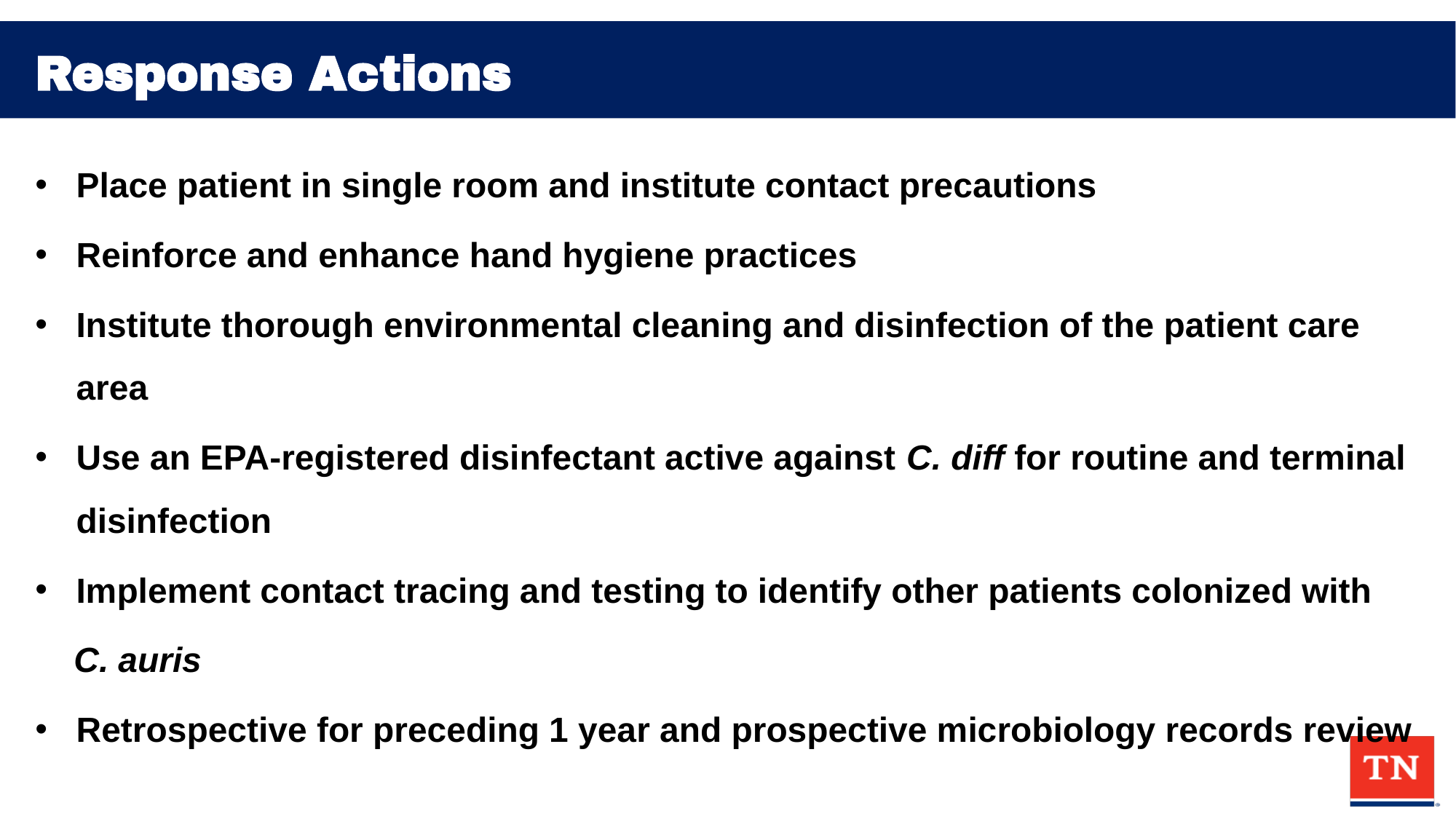

# Response Actions
Place patient in single room and institute contact precautions
Reinforce and enhance hand hygiene practices
Institute thorough environmental cleaning and disinfection of the patient care area
Use an EPA-registered disinfectant active against C. diff for routine and terminal disinfection
Implement contact tracing and testing to identify other patients colonized with
    C. auris
Retrospective for preceding 1 year and prospective microbiology records review